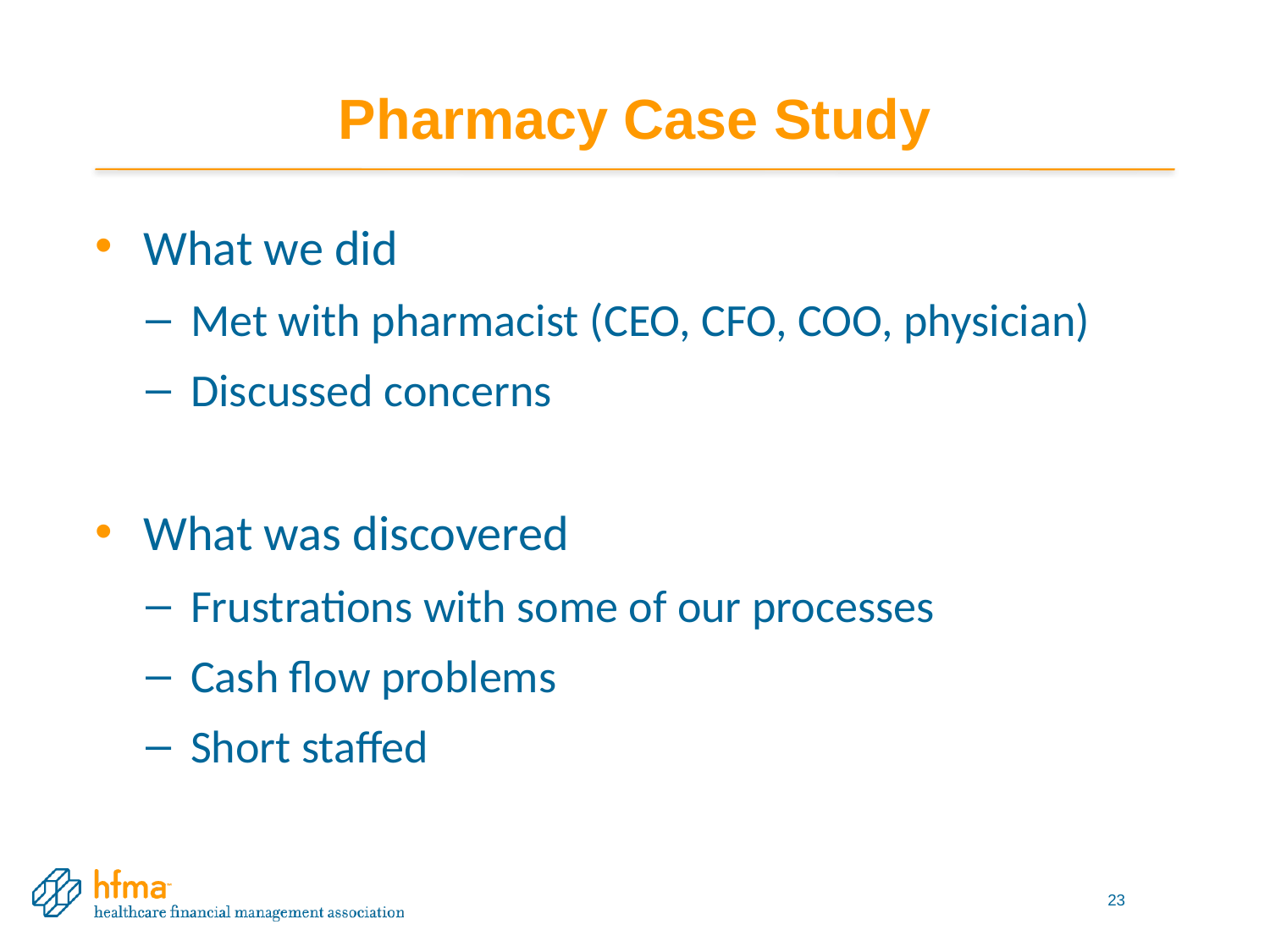

# Pharmacy Case Study
What we did
Met with pharmacist (CEO, CFO, COO, physician)
Discussed concerns

What was discovered
Frustrations with some of our processes
Cash flow problems
Short staffed
23